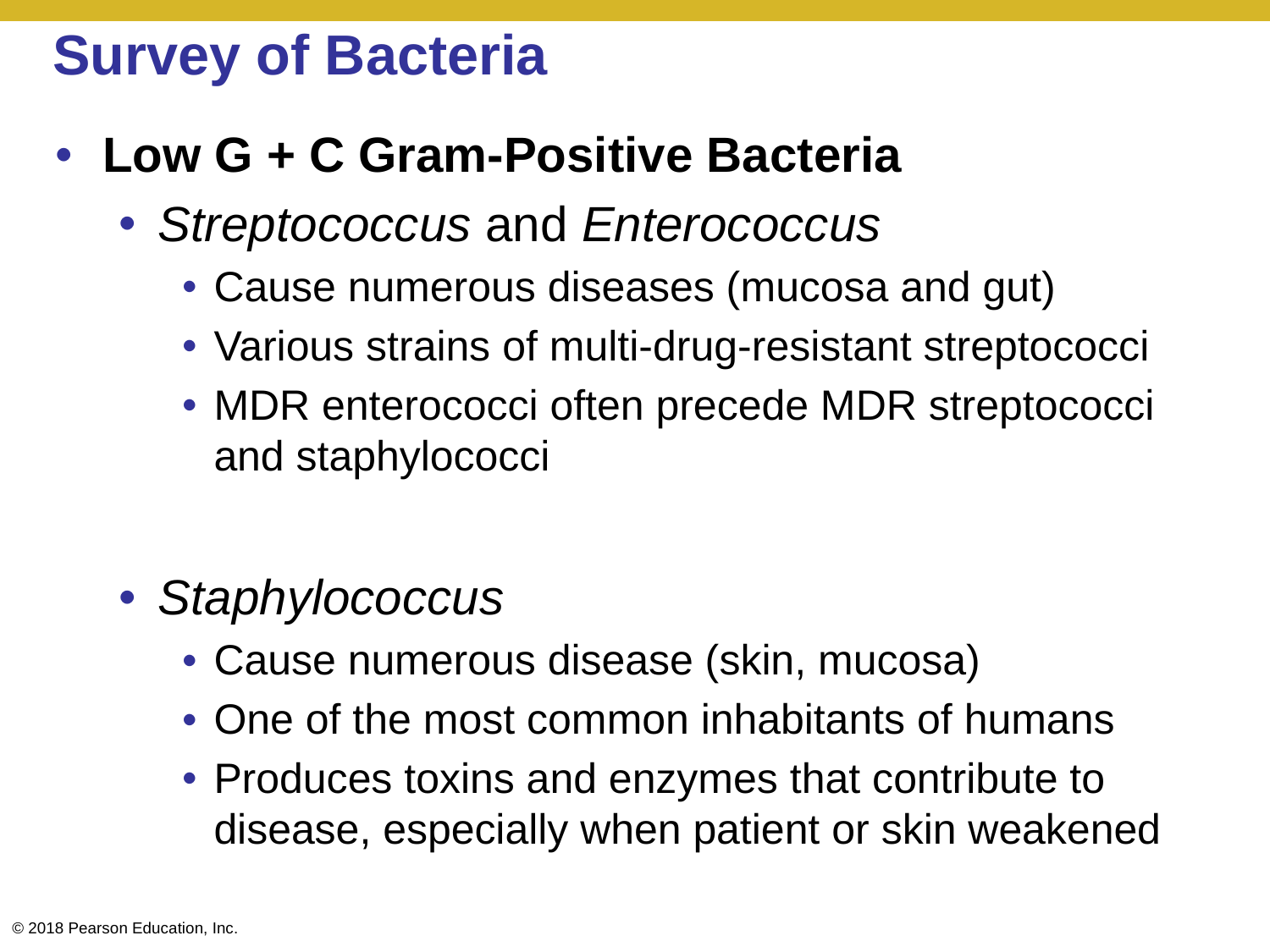

# Survey of Bacteria
Low G + C Gram-Positive Bacteria
Streptococcus and Enterococcus
Cause numerous diseases (mucosa and gut)
Various strains of multi-drug-resistant streptococci
MDR enterococci often precede MDR streptococci and staphylococci

Staphylococcus
Cause numerous disease (skin, mucosa)
One of the most common inhabitants of humans
Produces toxins and enzymes that contribute to disease, especially when patient or skin weakened